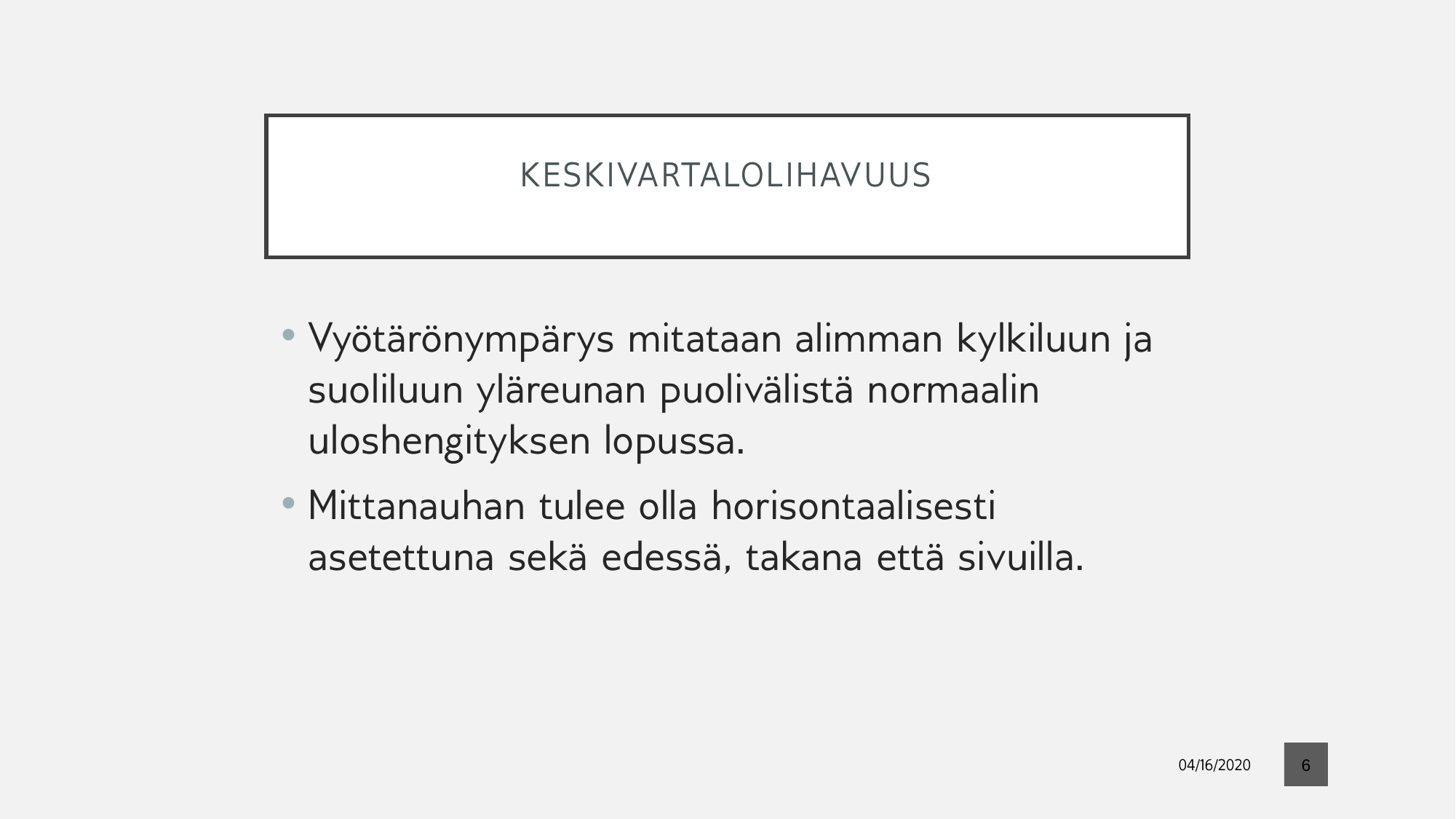

Keskivartalolihavuus
Vyötärönympärys mitataan alimman kylkiluun ja suoliluun yläreunan puolivälistä normaalin uloshengityksen lopussa.
Mittanauhan tulee olla horisontaalisesti asetettuna sekä edessä, takana että sivuilla.

6
04/16/2020